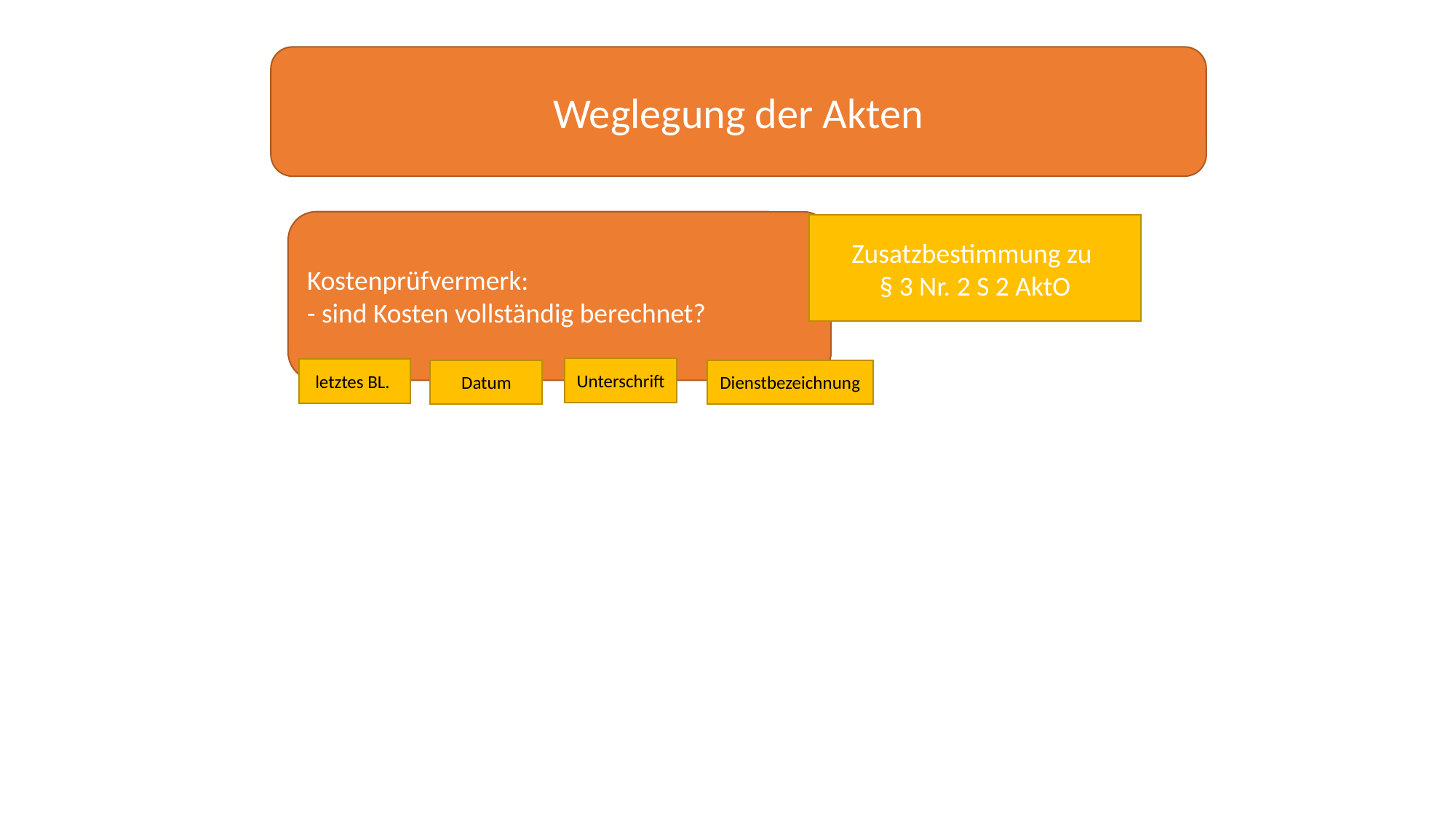

Weglegung der Akten
Kostenprüfvermerk:
- sind Kosten vollständig berechnet?
Zusatzbestimmung zu
§ 3 Nr. 2 S 2 AktO
Unterschrift
letztes BL.
Datum
Dienstbezeichnung